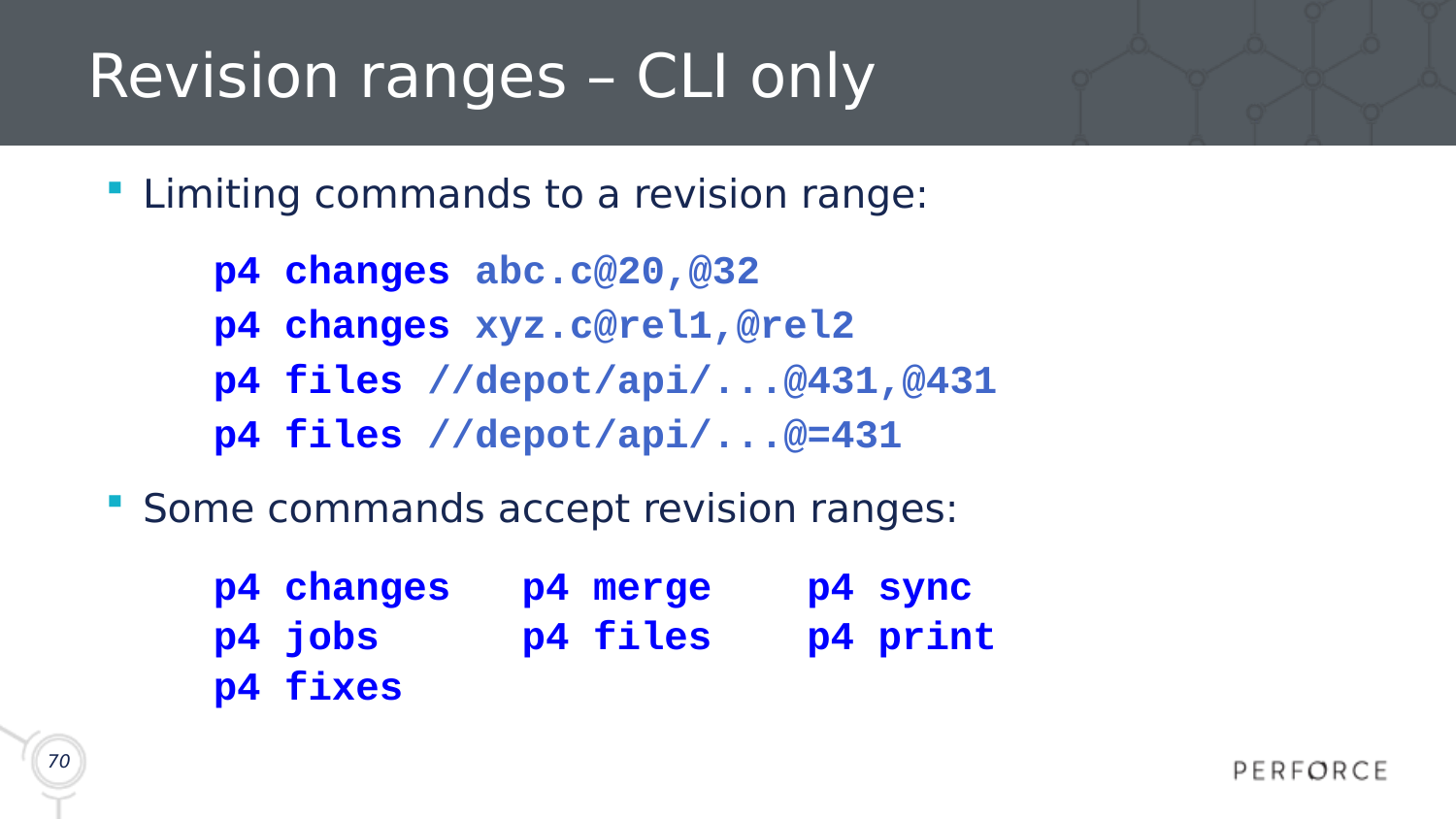

# Revision ranges – CLI only
Limiting commands to a revision range:

p4 changes abc.c@20,@32
p4 changes xyz.c@rel1,@rel2
p4 files //depot/api/...@431,@431
p4 files //depot/api/...@=431
Some commands accept revision ranges:
p4 changes   p4 merge    p4 sync
p4 jobs      p4 files    p4 print
p4 fixes